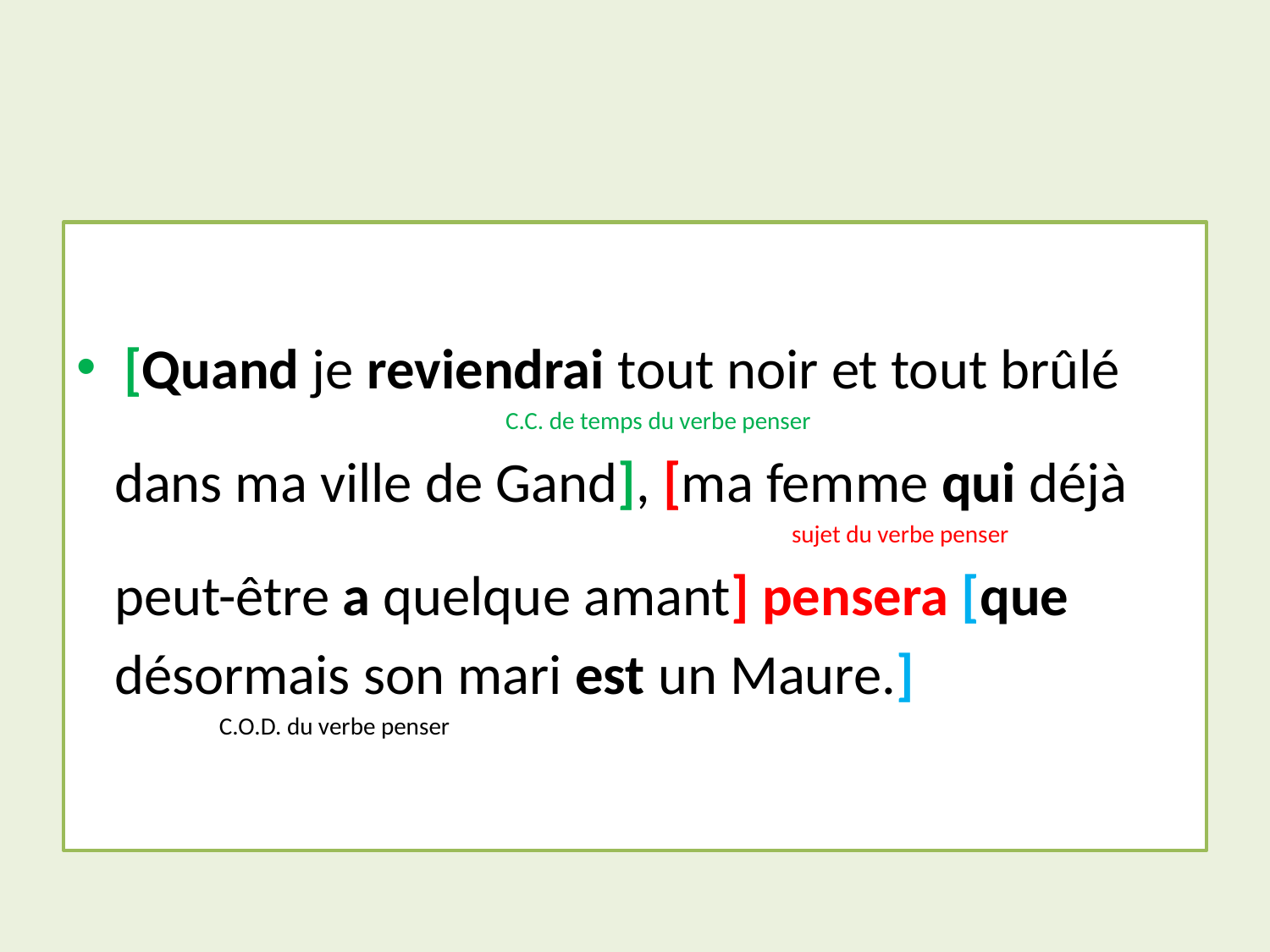

#
[Quand je reviendrai tout noir et tout brûlé
                                                                              C.C. de temps du verbe penser
   dans ma ville de Gand], [ma femme qui déjà
                                                                                                                                  sujet du verbe penser
   peut-être a quelque amant] pensera [que
   désormais son mari est un Maure.]
                          C.O.D. du verbe penser